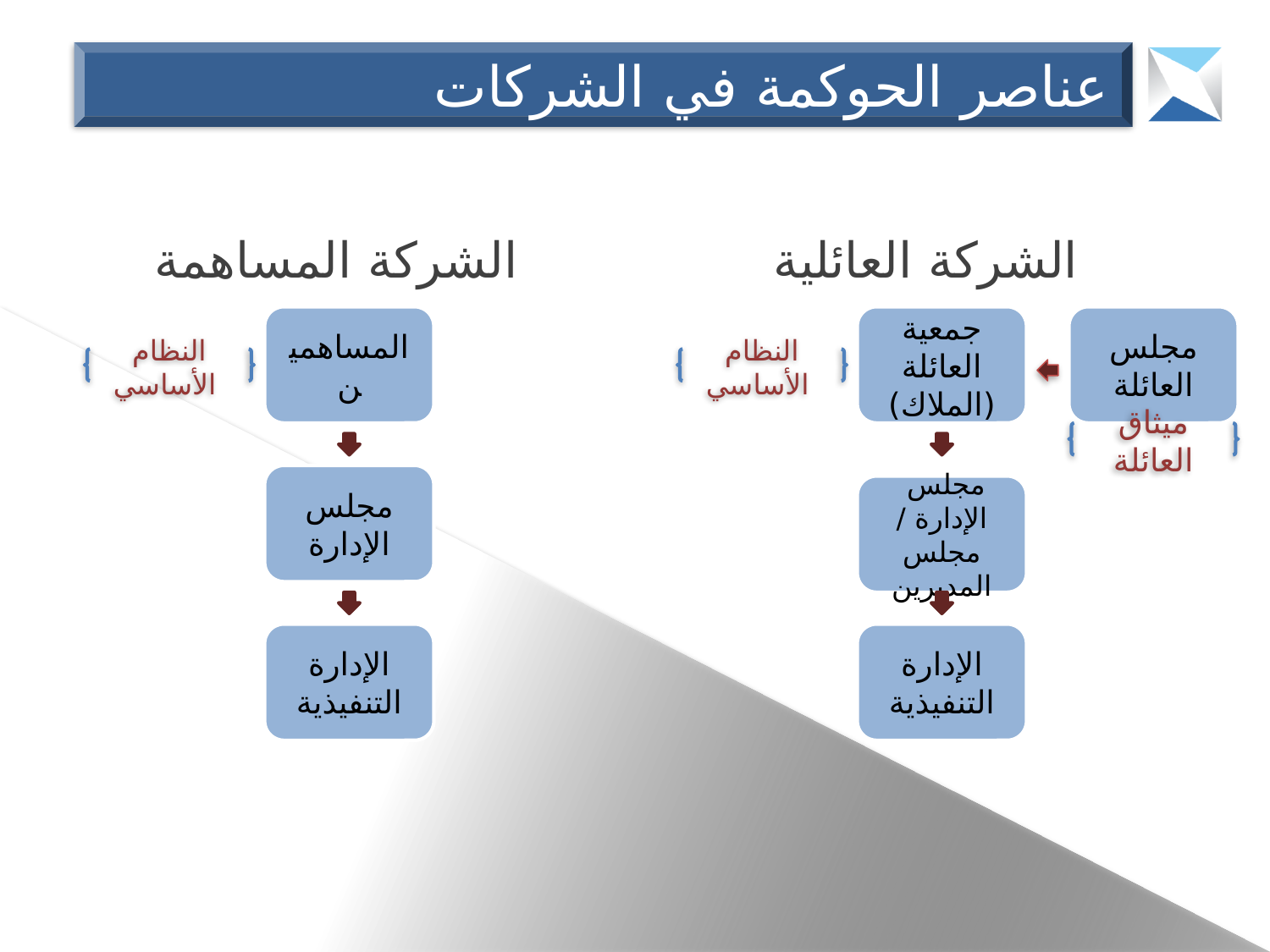

عناصر الحوكمة في الشركات
 الشركة المساهمة
الشركة العائلية

المساهمين
جمعية العائلة (الملاك)
مجلس العائلة
النظام الأساسي
النظام الأساسي

ميثاق العائلة

مجلس الإدارة
مجلس  الإدارة / مجلس المديرين

الإدارة التنفيذية
الإدارة التنفيذية